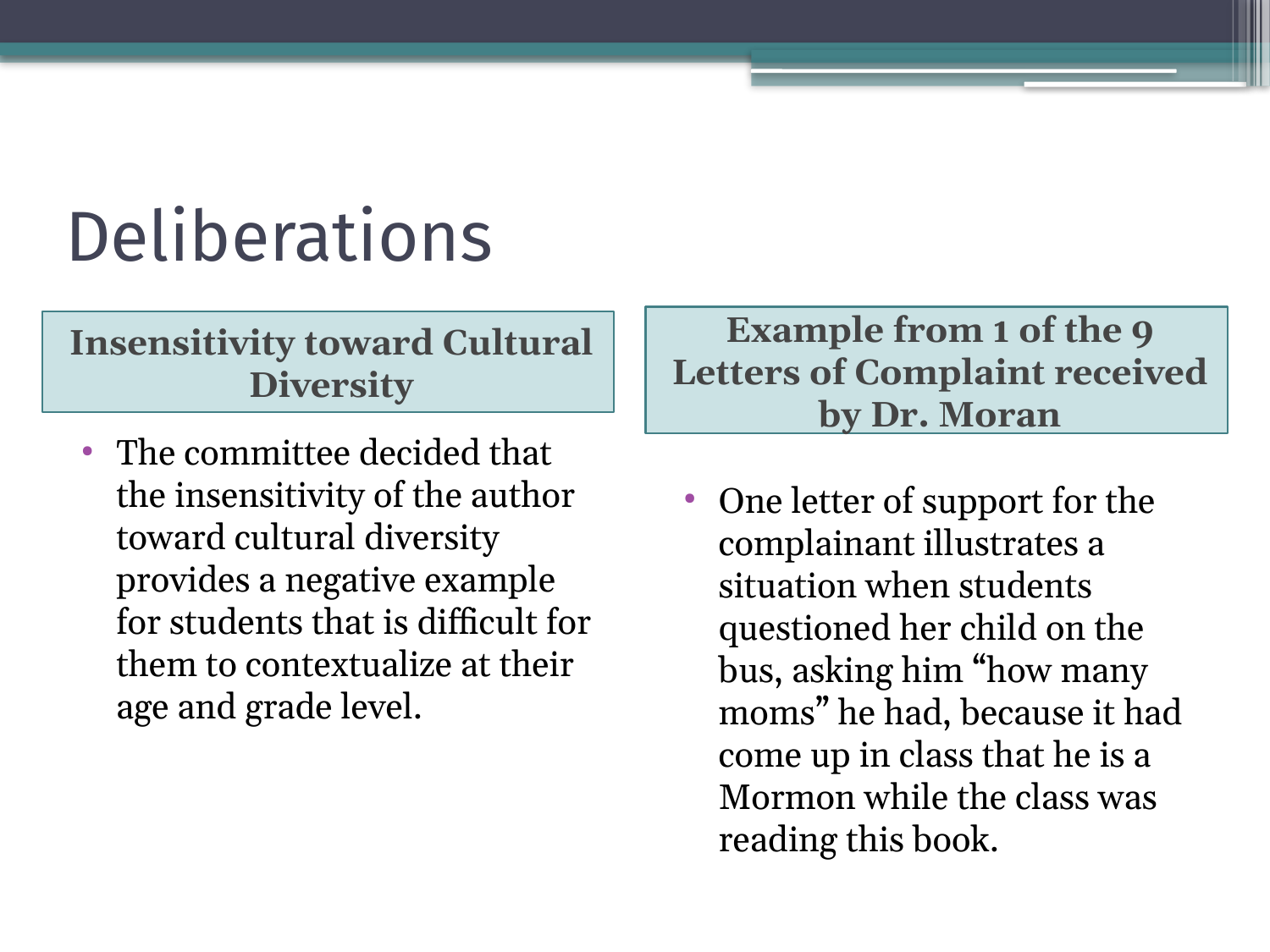

# Deliberations
Example from 1 of the 9 Letters of Complaint received by Dr. Moran
Insensitivity toward Cultural Diversity

The committee decided that the insensitivity of the author toward cultural diversity provides a negative example for students that is difficult for them to contextualize at their age and grade level.

One letter of support for the complainant illustrates a situation when students questioned her child on the bus, asking him “how many moms” he had, because it had come up in class that he is a Mormon while the class was reading this book.